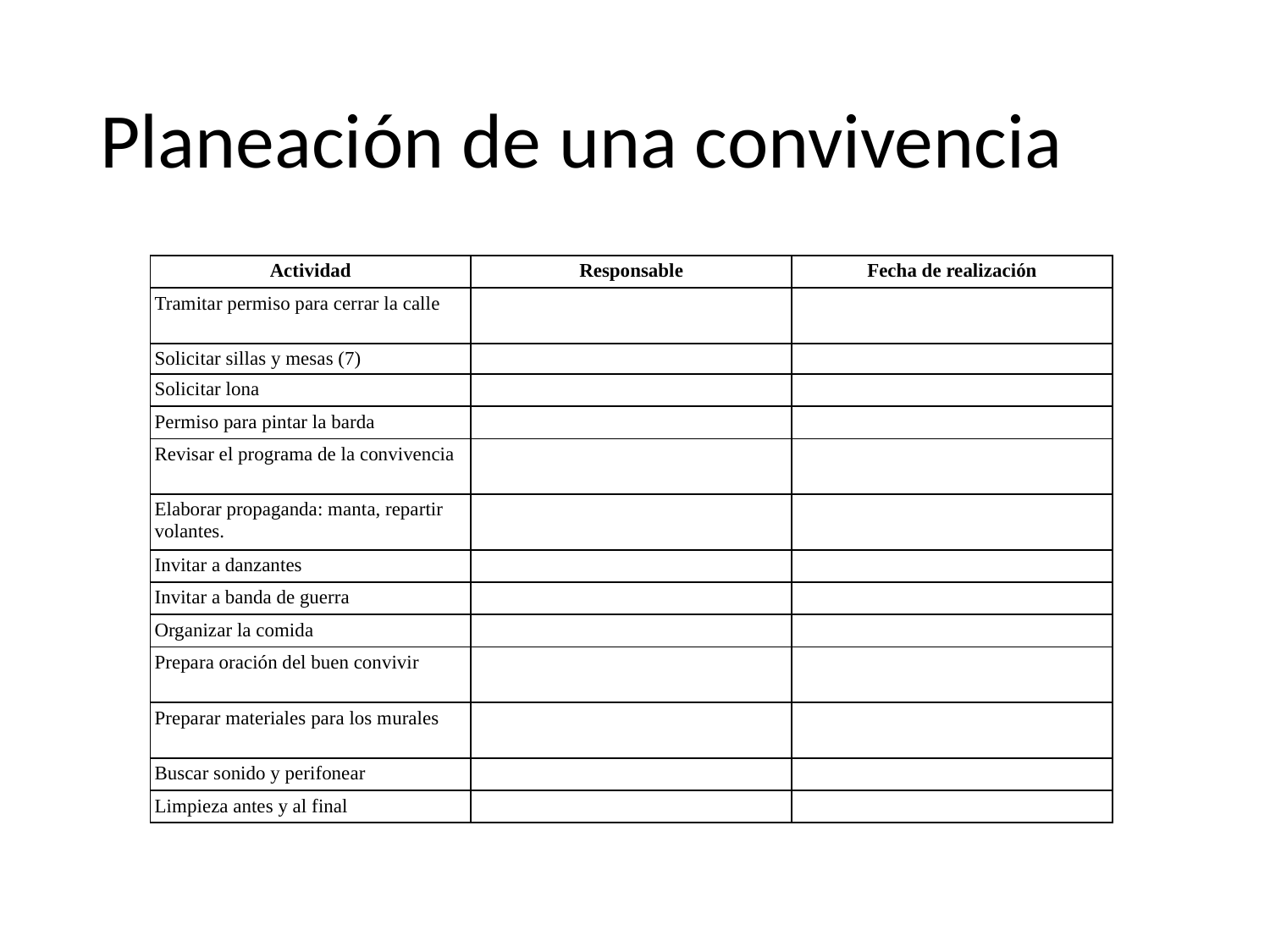

# Planeación de una convivencia
| Actividad | Responsable | Fecha de realización |
| --- | --- | --- |
| Tramitar permiso para cerrar la calle |  |  |
| Solicitar sillas y mesas (7) |  |  |
| Solicitar lona |  |  |
| Permiso para pintar la barda |  |  |
| Revisar el programa de la convivencia |  |  |
| Elaborar propaganda: manta, repartir volantes. |  |  |
| Invitar a danzantes |  |  |
| Invitar a banda de guerra |  |  |
| Organizar la comida |  |  |
| Prepara oración del buen convivir |  |  |
| Preparar materiales para los murales |  |  |
| Buscar sonido y perifonear |  |  |
| Limpieza antes y al final |  |  |